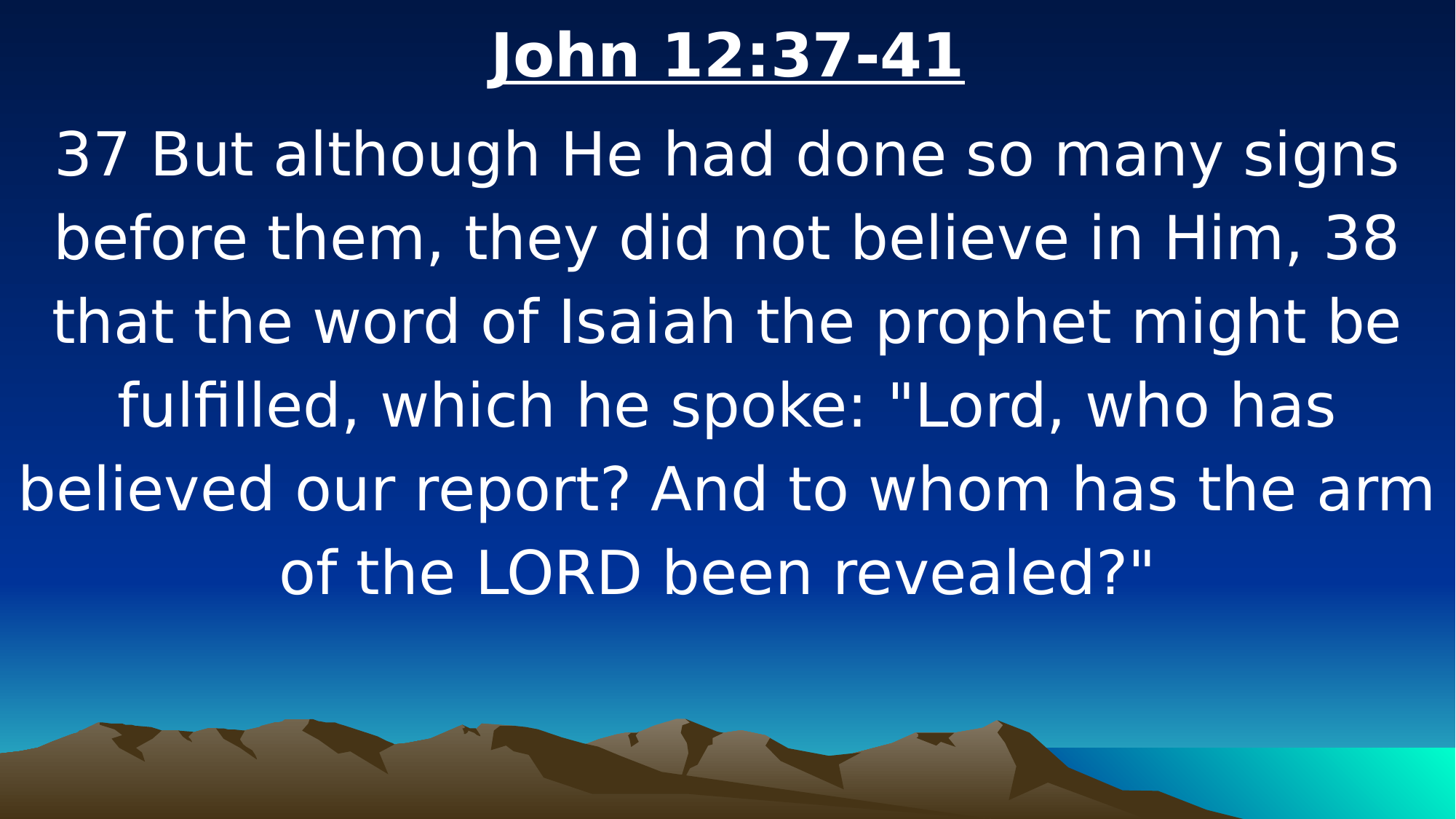

John 12:37-41
37 But although He had done so many signs before them, they did not believe in Him, 38 that the word of Isaiah the prophet might be fulfilled, which he spoke: "Lord, who has believed our report? And to whom has the arm of the LORD been revealed?"